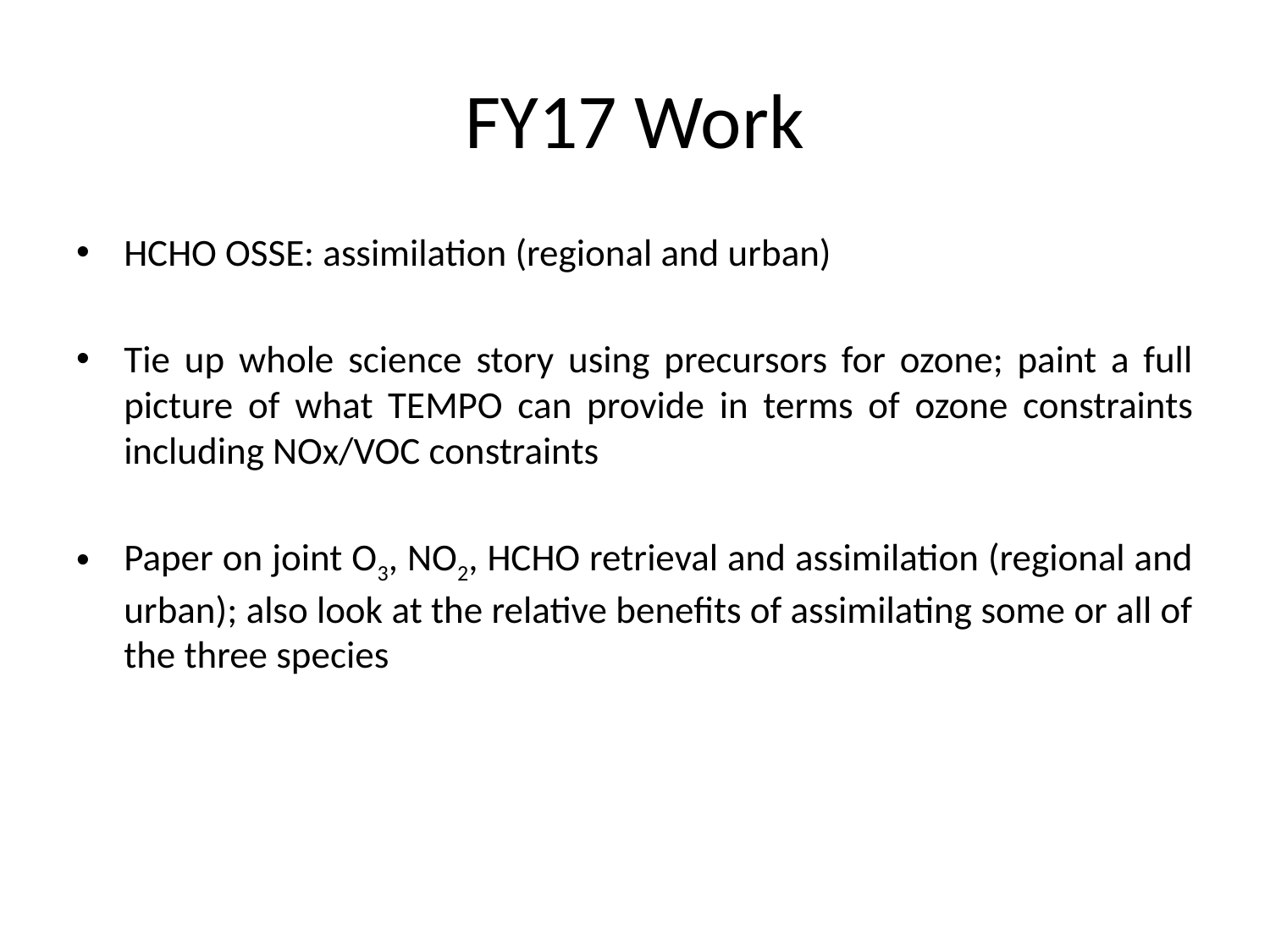

# FY17 Work
HCHO OSSE: assimilation (regional and urban)

Tie up whole science story using precursors for ozone; paint a full picture of what TEMPO can provide in terms of ozone constraints including NOx/VOC constraints

Paper on joint O3, NO2, HCHO retrieval and assimilation (regional and urban); also look at the relative benefits of assimilating some or all of the three species